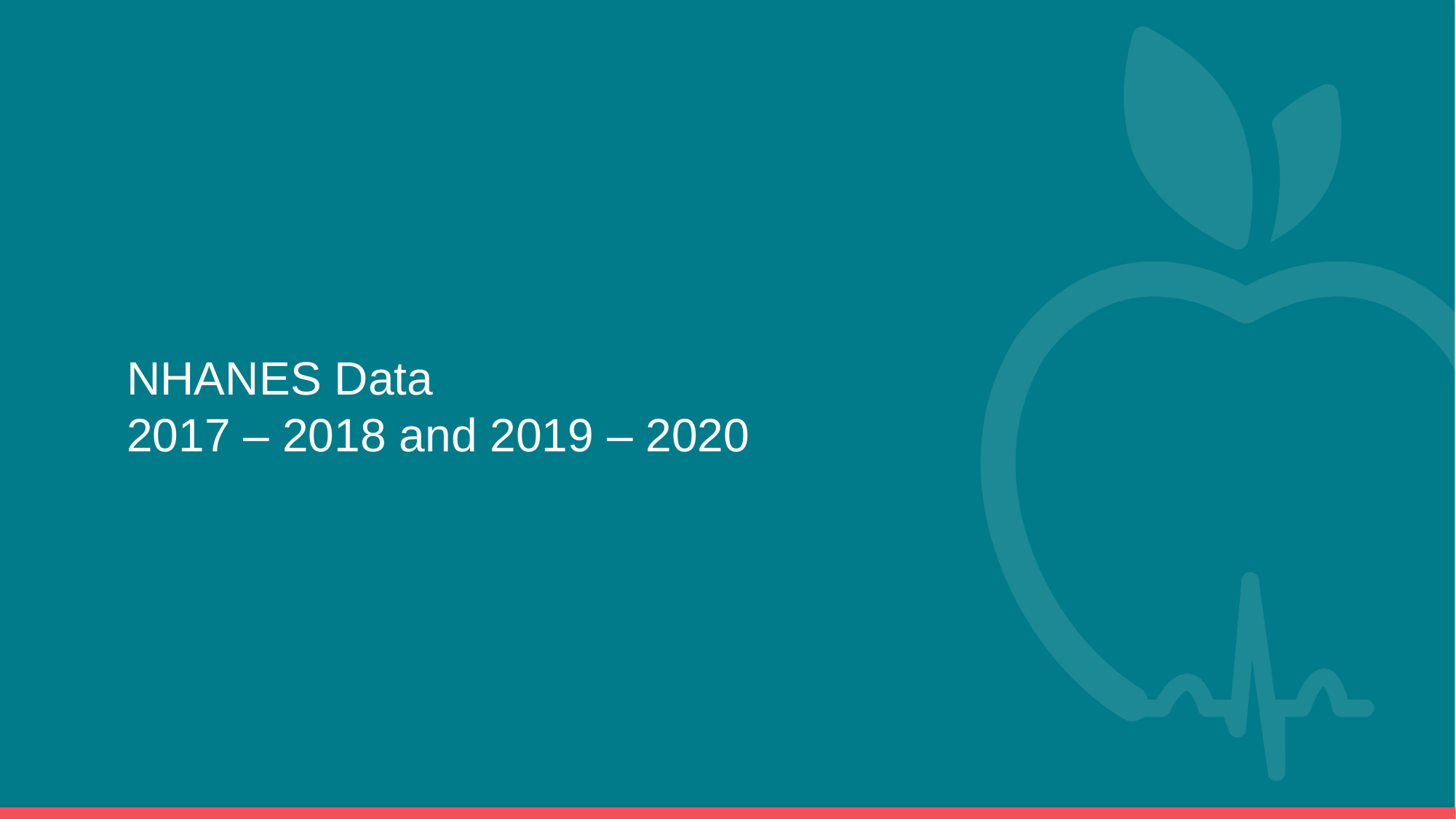

# NHANES Data 2017 – 2018 and 2019 – 2020